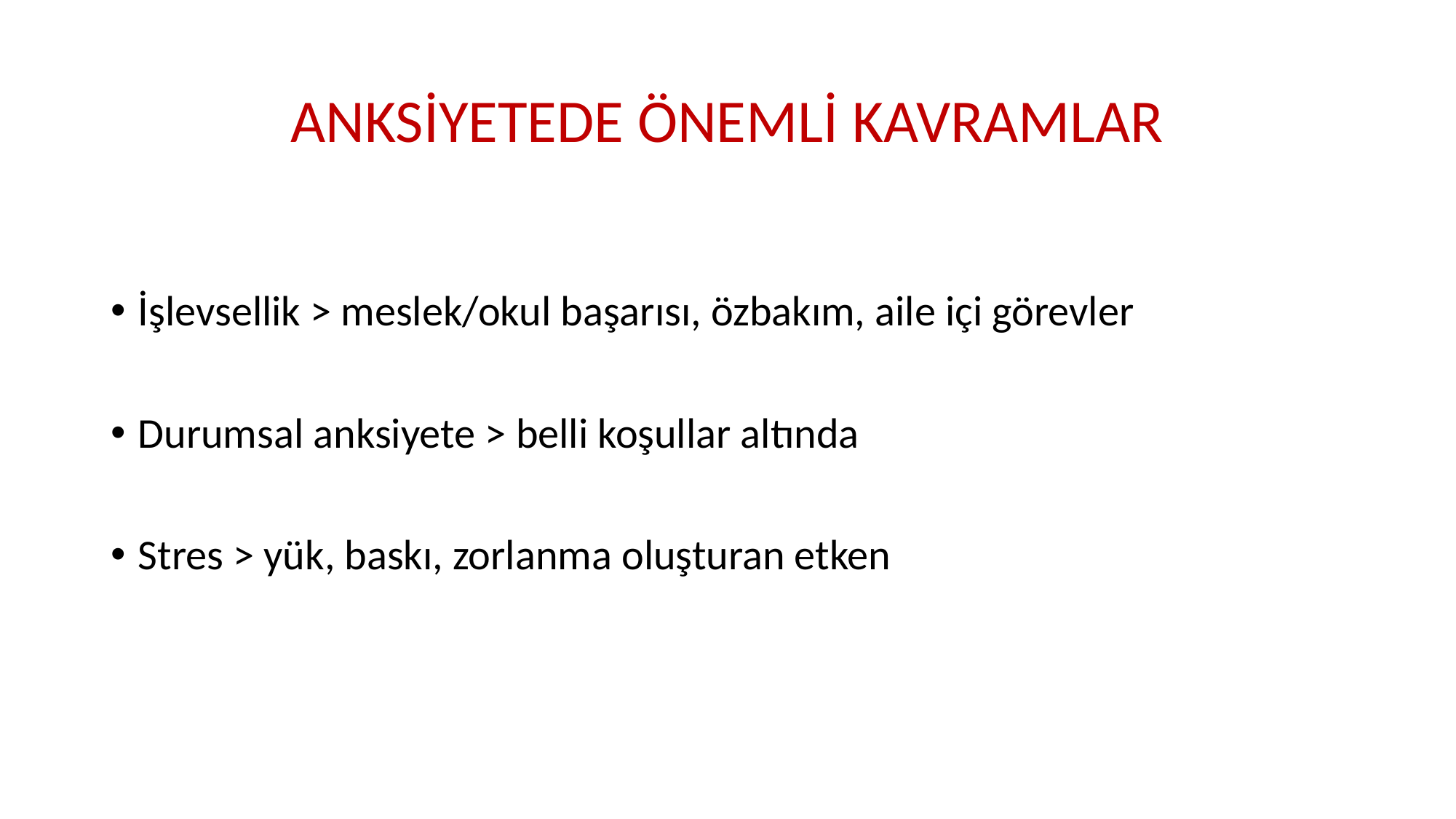

# ANKSİYETEDE ÖNEMLİ KAVRAMLAR

İşlevsellik > meslek/okul başarısı, özbakım, aile içi görevler

Durumsal anksiyete > belli koşullar altında

Stres > yük, baskı, zorlanma oluşturan etken